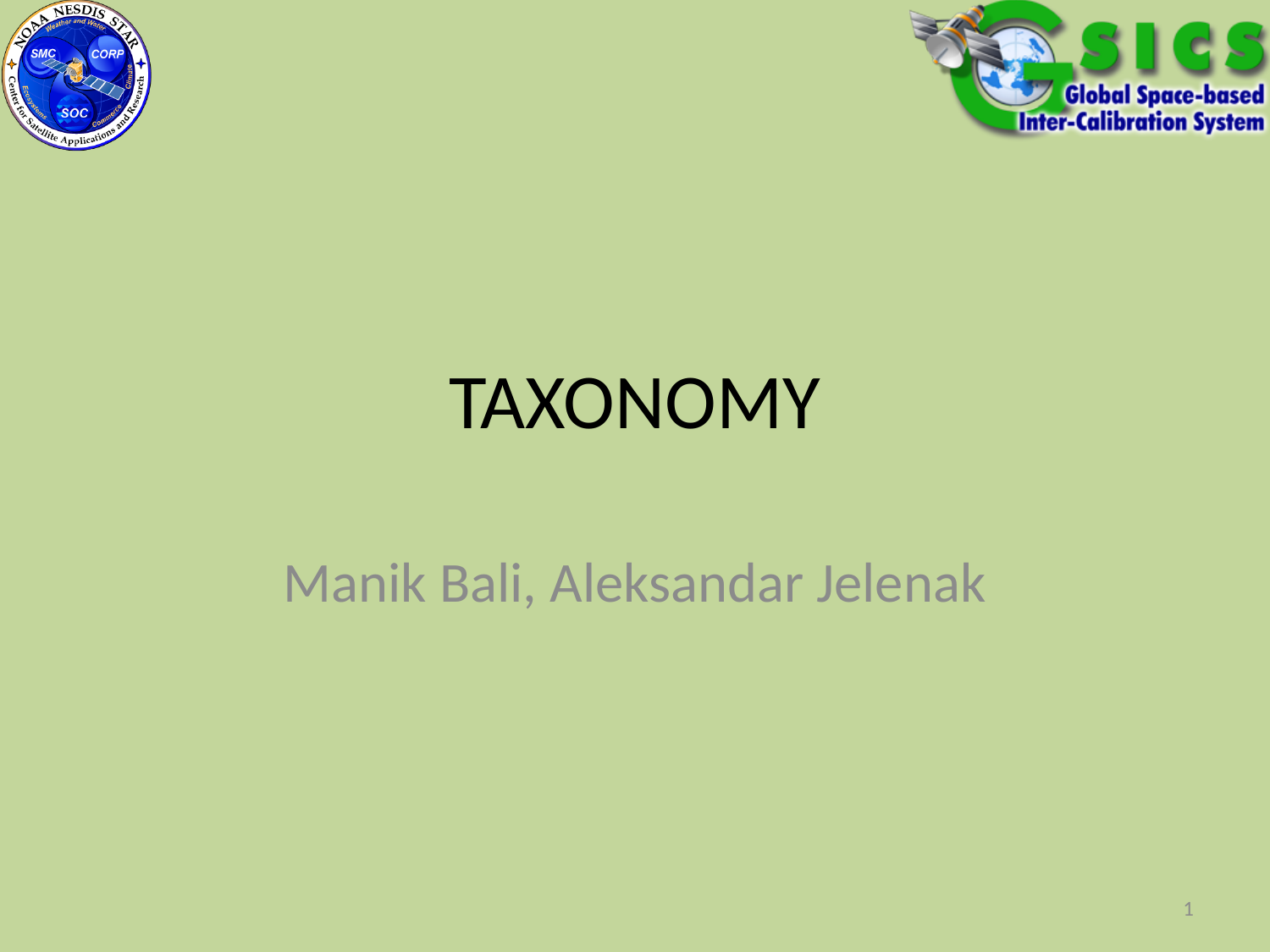

# TAXONOMY
Manik Bali, Aleksandar Jelenak
1